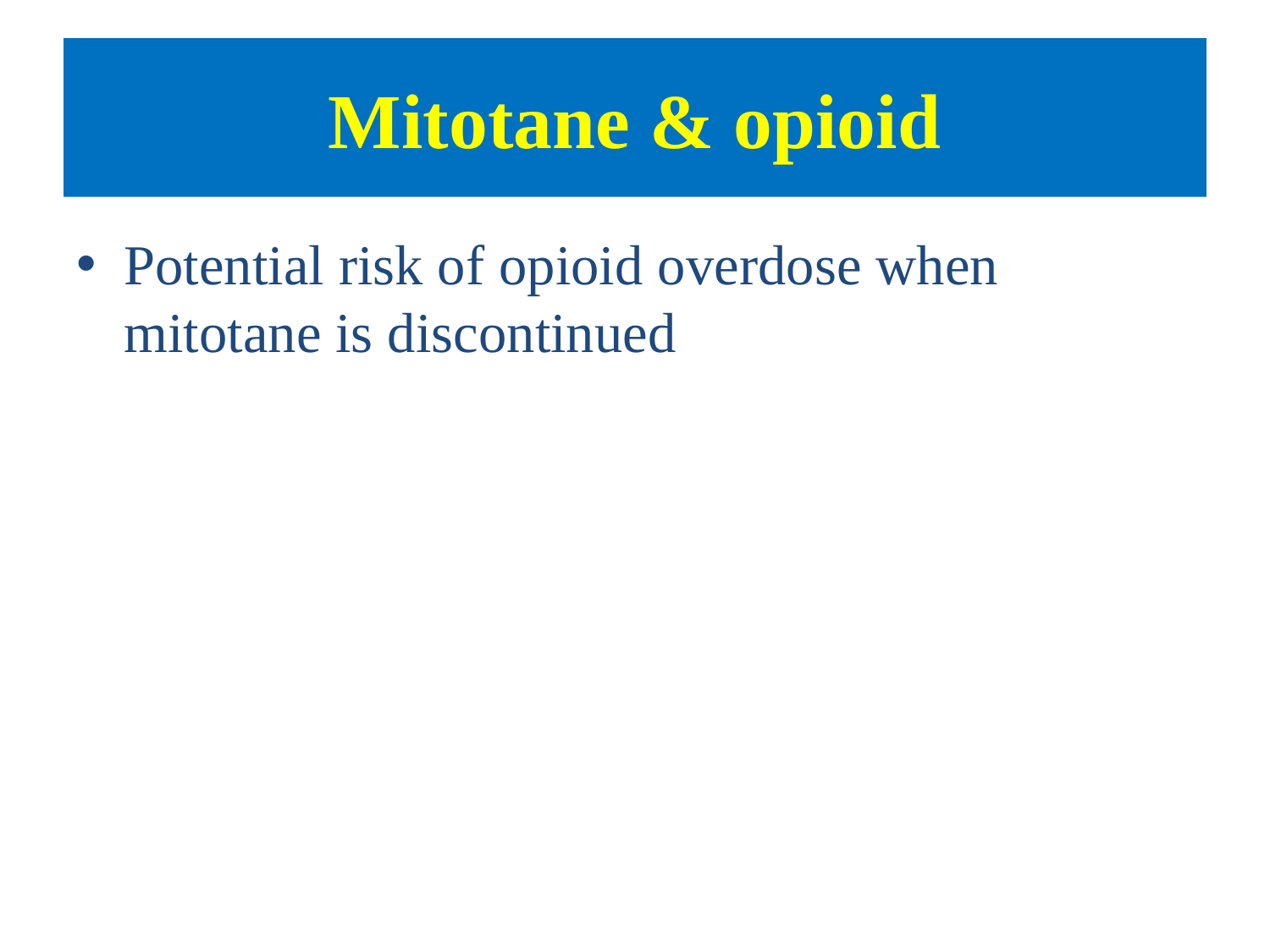

# Mitotane & opioid
Potential risk of opioid overdose when mitotane is discontinued